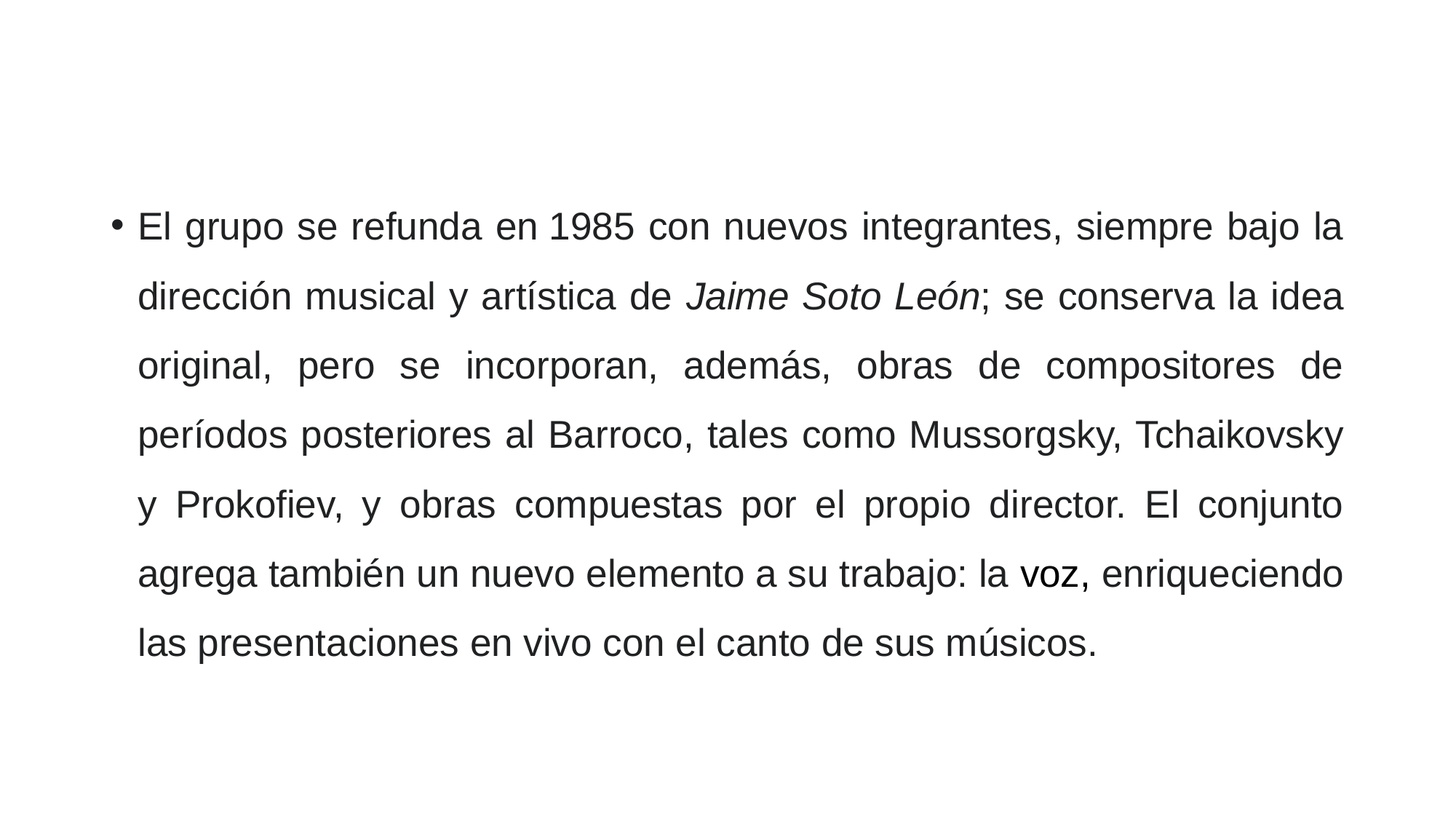

El grupo se refunda en 1985 con nuevos integrantes, siempre bajo la dirección musical y artística de Jaime Soto León; se conserva la idea original, pero se incorporan, además, obras de compositores de períodos posteriores al Barroco, tales como Mussorgsky, Tchaikovsky y Prokofiev, y obras compuestas por el propio director. El conjunto agrega también un nuevo elemento a su trabajo: la voz, enriqueciendo las presentaciones en vivo con el canto de sus músicos.